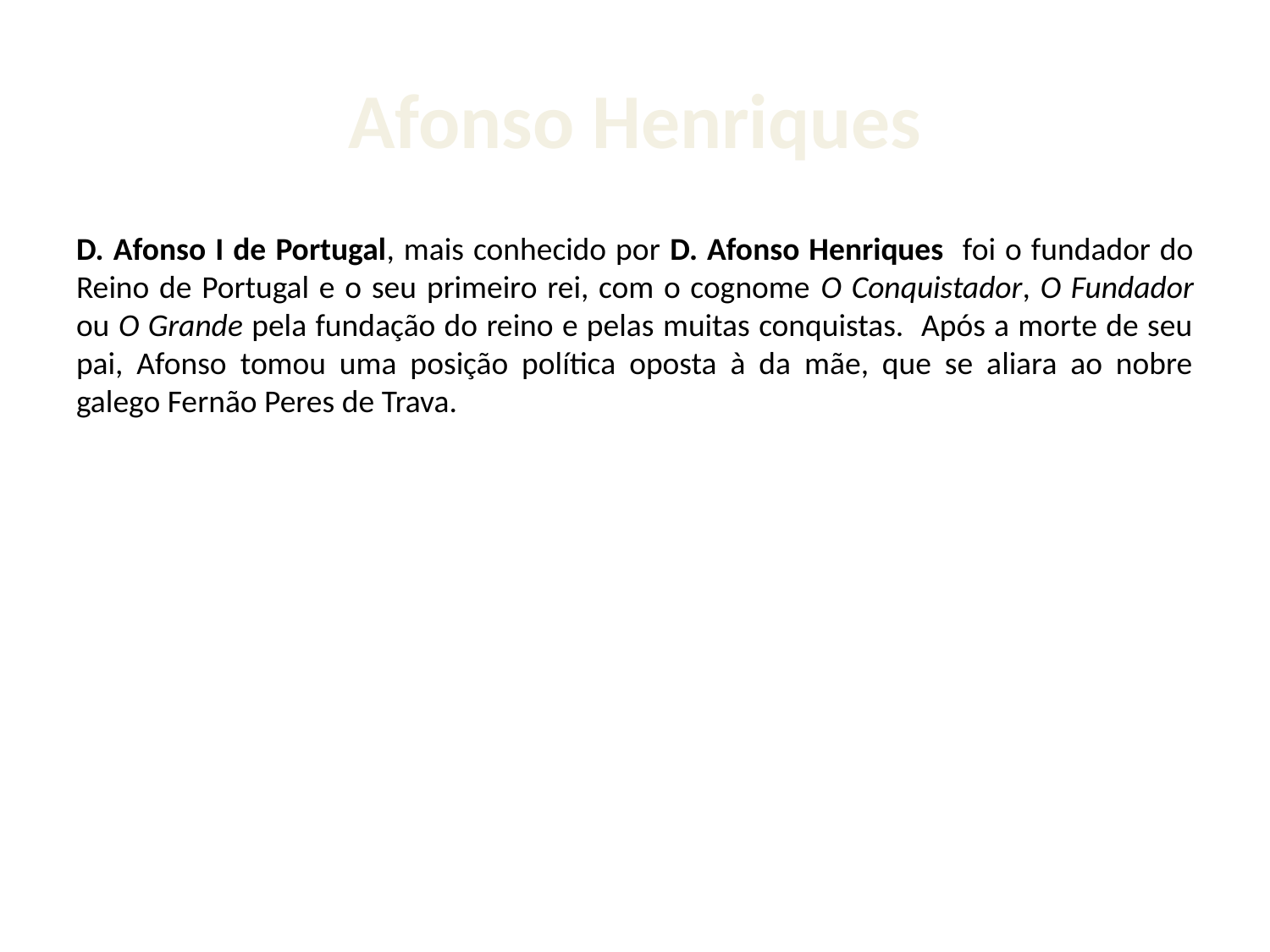

# Afonso Henriques
D. Afonso I de Portugal, mais conhecido por D. Afonso Henriques  foi o fundador do Reino de Portugal e o seu primeiro rei, com o cognome O Conquistador, O Fundador ou O Grande pela fundação do reino e pelas muitas conquistas.  Após a morte de seu pai, Afonso tomou uma posição política oposta à da mãe, que se aliara ao nobre galego Fernão Peres de Trava.